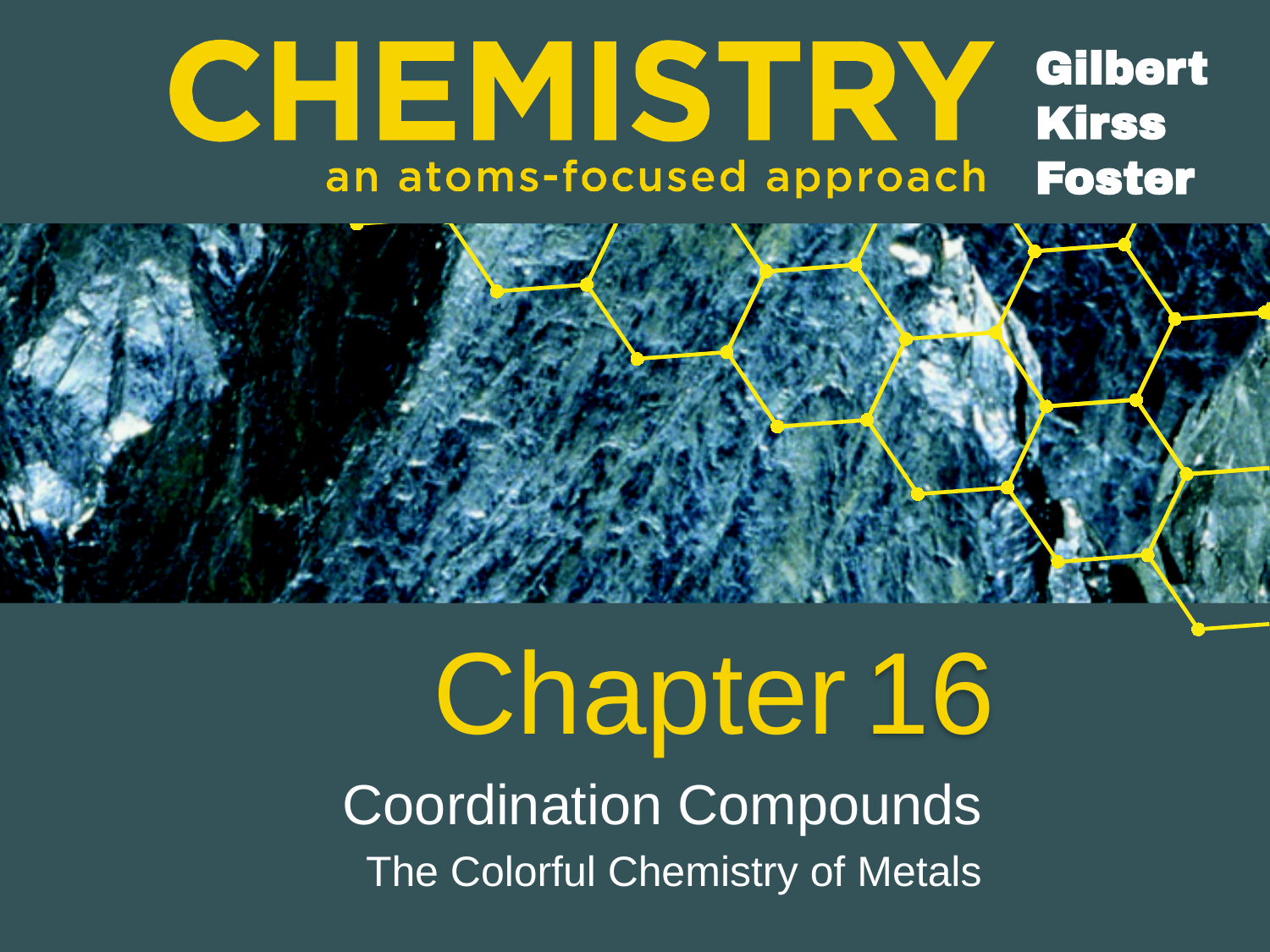

# 16
Coordination Compounds
The Colorful Chemistry of Metals